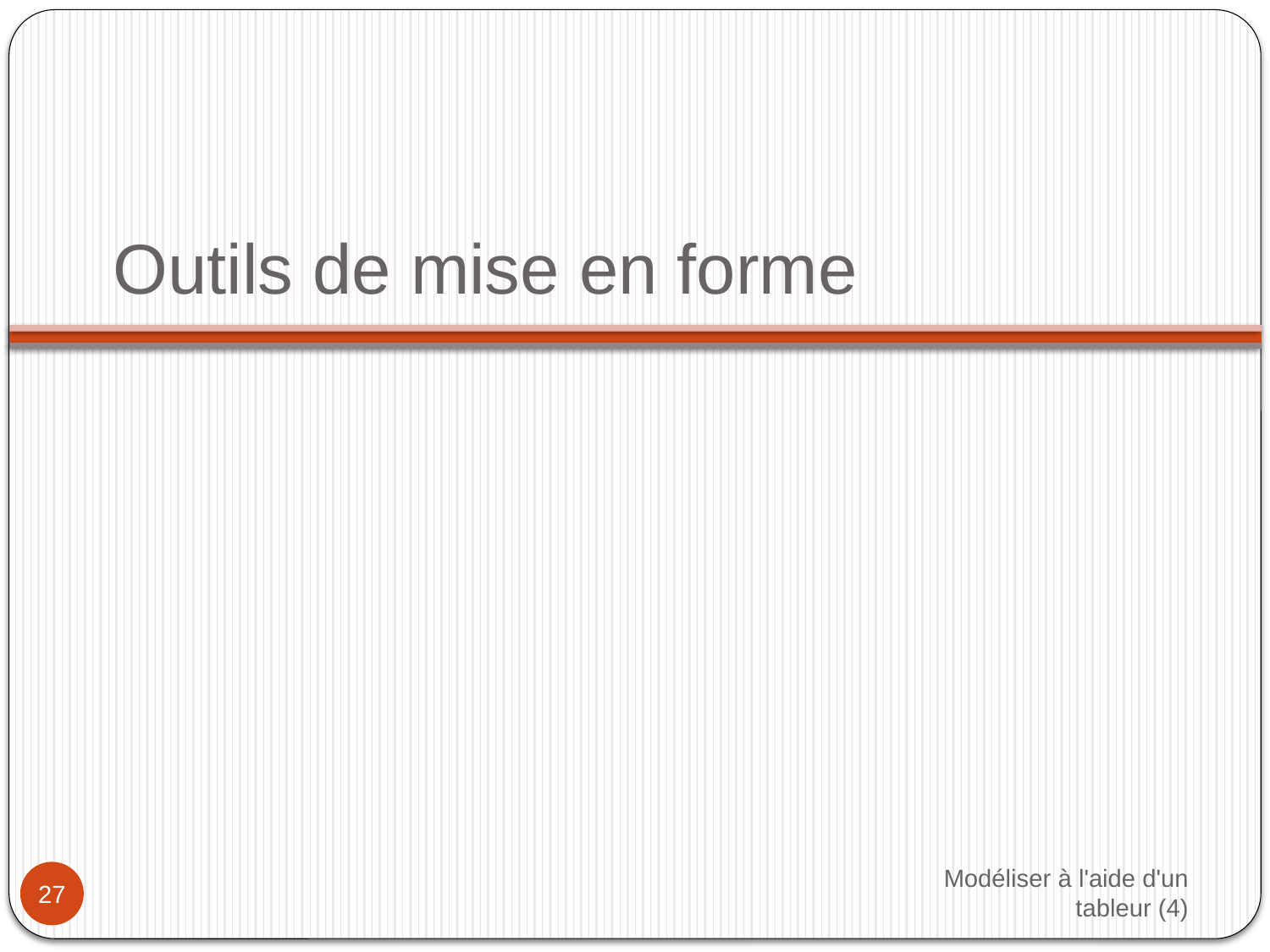

# Outils de mise en forme

Modéliser à l'aide d'un tableur (4)
27